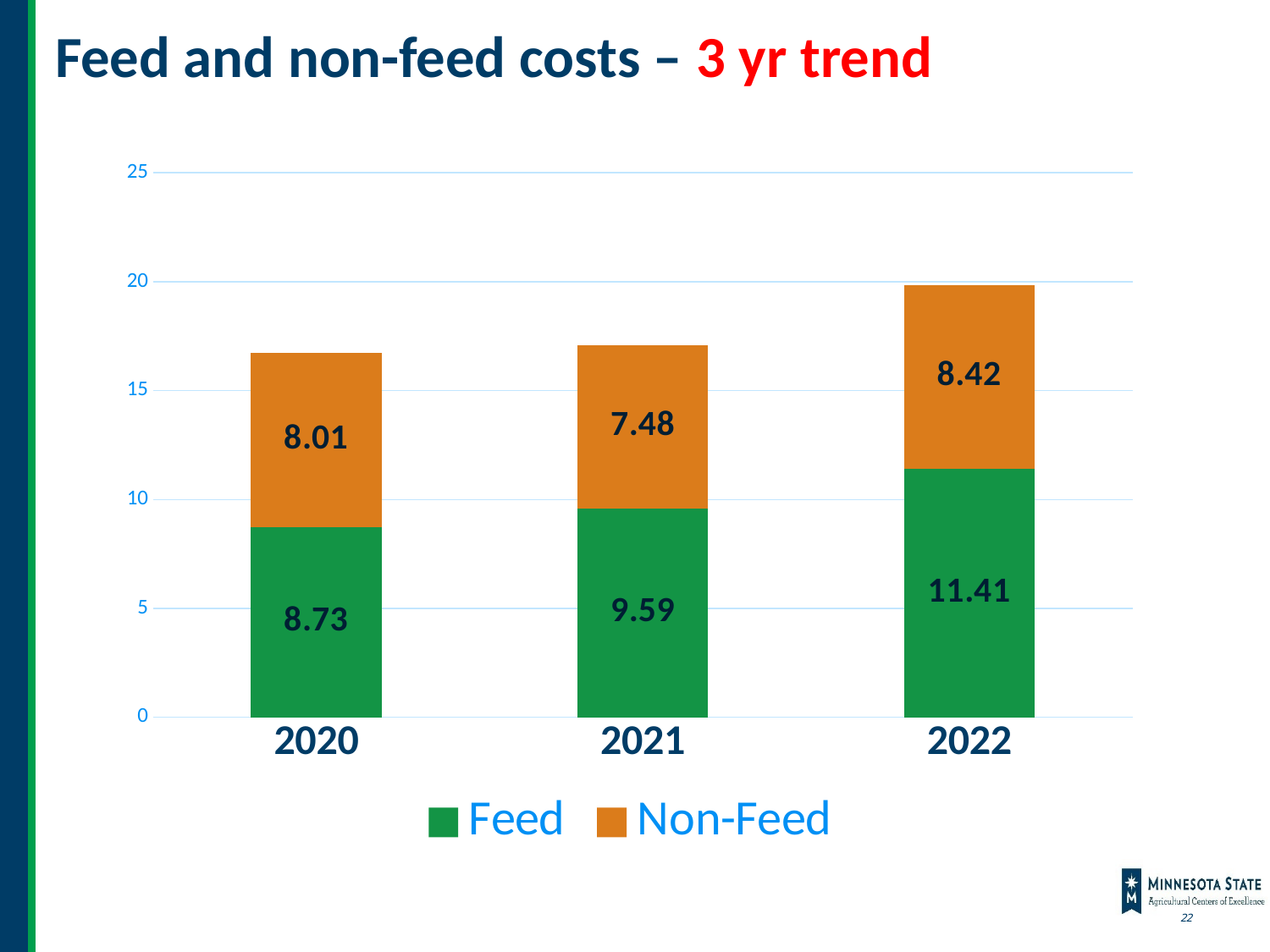

# Feed and non-feed costs – 3 yr trend

### Chart

| Category | Feed | Non-Feed |
|---|---|---|
| 2020 | 8.73 | 8.01 |
| 2021 | 9.59 | 7.48 |
| 2022 | 11.41 | 8.419999999999998 |